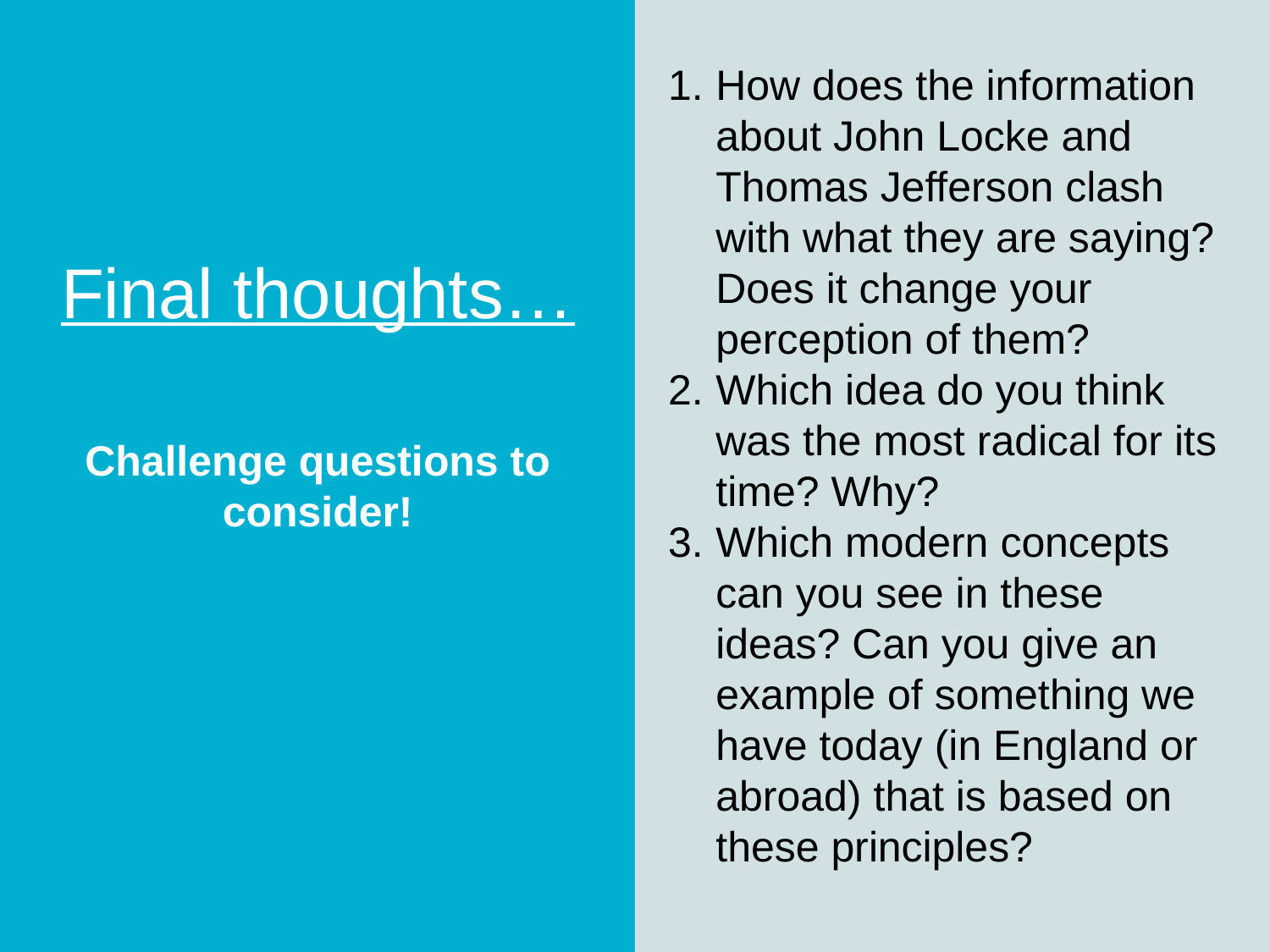

# Final thoughts… Challenge questions to consider!
How does the information about John Locke and Thomas Jefferson clash with what they are saying? Does it change your perception of them?
Which idea do you think was the most radical for its time? Why?
Which modern concepts can you see in these ideas? Can you give an example of something we have today (in England or abroad) that is based on these principles?